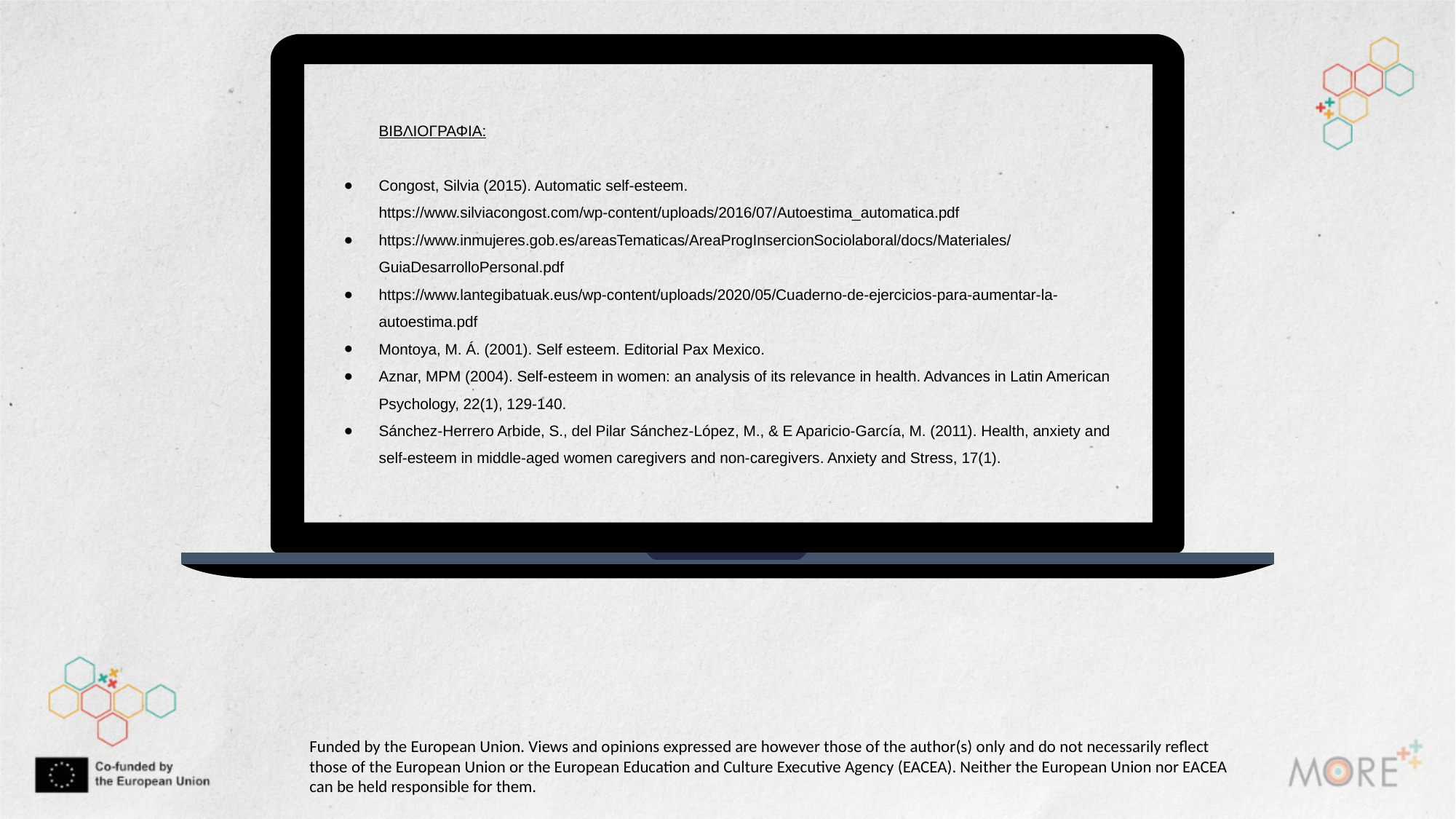

ΒΙΒΛΙΟΓΡΑΦΙΑ:

Congost, Silvia (2015). Automatic self-esteem. https://www.silviacongost.com/wp-content/uploads/2016/07/Autoestima_automatica.pdf
https://www.inmujeres.gob.es/areasTematicas/AreaProgInsercionSociolaboral/docs/Materiales/GuiaDesarrolloPersonal.pdf
https://www.lantegibatuak.eus/wp-content/uploads/2020/05/Cuaderno-de-ejercicios-para-aumentar-la-autoestima.pdf
Montoya, M. Á. (2001). Self esteem. Editorial Pax Mexico.
Aznar, MPM (2004). Self-esteem in women: an analysis of its relevance in health. Advances in Latin American Psychology, 22(1), 129-140.
Sánchez-Herrero Arbide, S., del Pilar Sánchez-López, M., & E Aparicio-García, M. (2011). Health, anxiety and self-esteem in middle-aged women caregivers and non-caregivers. Anxiety and Stress, 17(1).

Funded by the European Union. Views and opinions expressed are however those of the author(s) only and do not necessarily reflect those of the European Union or the European Education and Culture Executive Agency (EACEA). Neither the European Union nor EACEA can be held responsible for them.